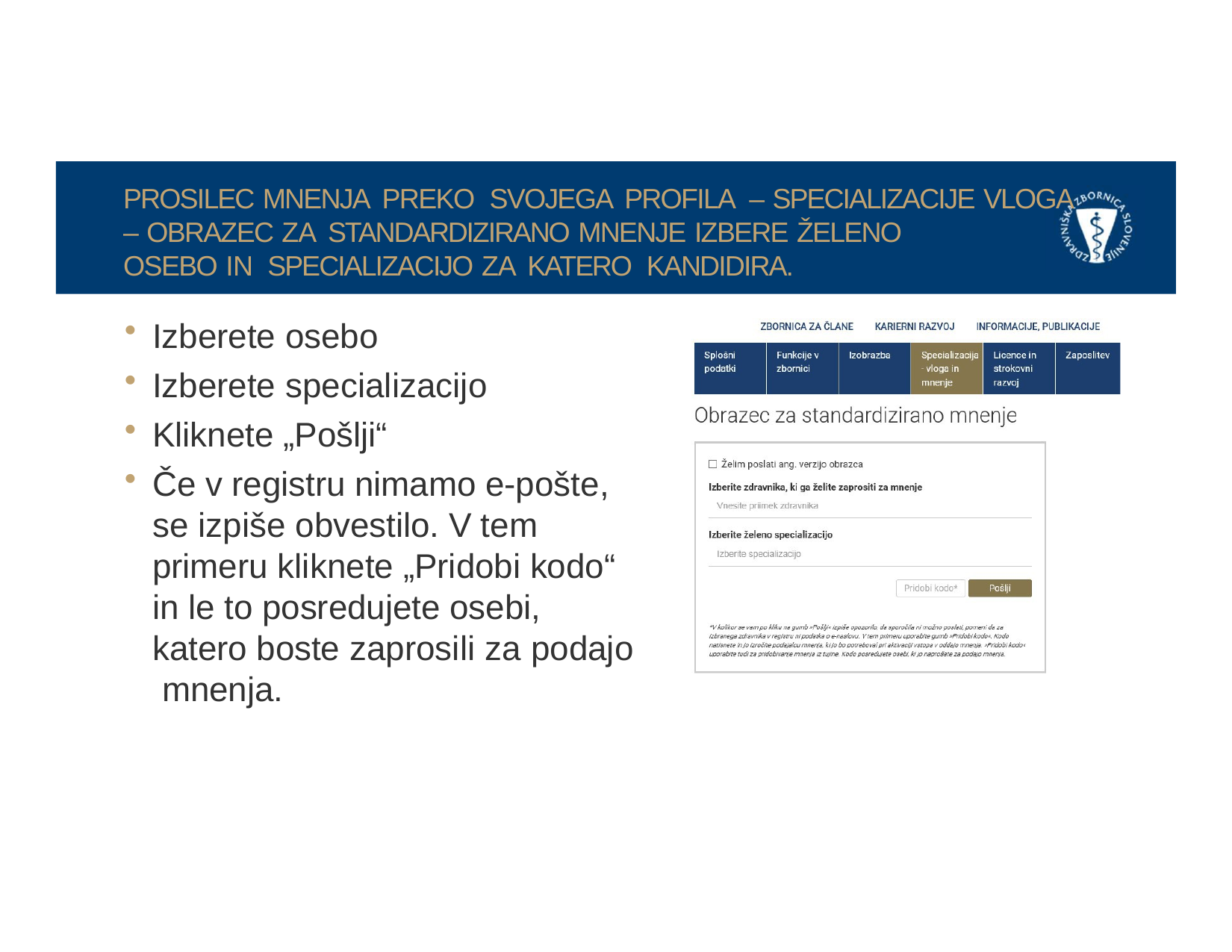

PROSILEC MNENJA  PREKO  SVOJEGA  PROFILA  – SPECIALIZACIJE VLOGA
– OBRAZEC ZA  STANDARDIZIRANO MNENJE IZBERE ŽELENO  OSEBO IN  SPECIALIZACIJO ZA  KATERO  KANDIDIRA.

Izberete osebo
Izberete specializacijo
Kliknete „Pošlji“
Če v registru nimamo e-pošte,  se izpiše obvestilo. V tem  primeru kliknete „Pridobi kodo“  in le to posredujete osebi,  katero boste zaprosili za podajo  mnenja.